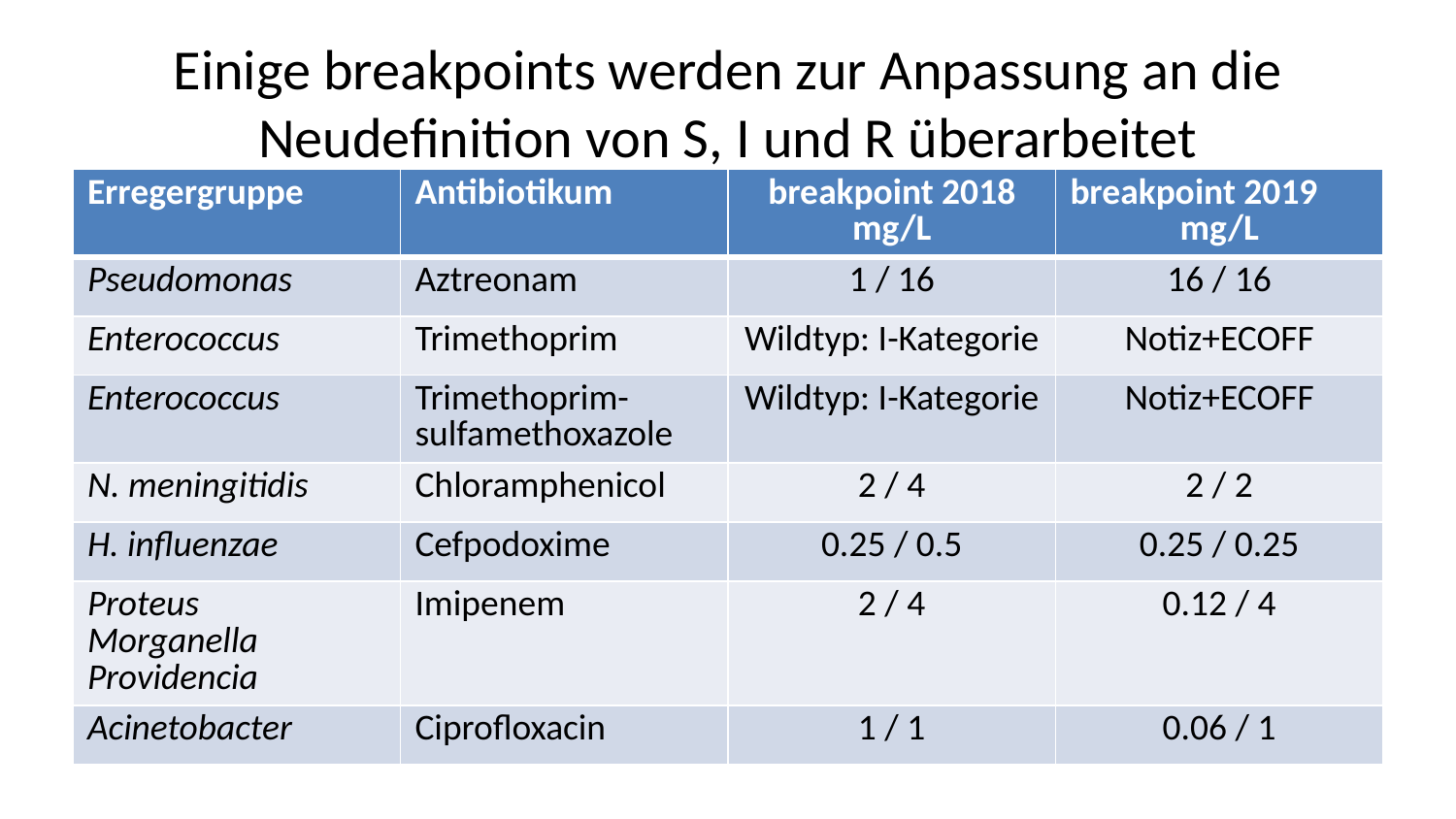

# Einige breakpoints werden zur Anpassung an die Neudefinition von S, I und R überarbeitet
| Erregergruppe | Antibiotikum | breakpoint 2018 mg/L | breakpoint 2019 mg/L |
| --- | --- | --- | --- |
| Pseudomonas | Aztreonam | 1 / 16 | 16 / 16 |
| Enterococcus | Trimethoprim | Wildtyp: I-Kategorie | Notiz+ECOFF |
| Enterococcus | Trimethoprim-sulfamethoxazole | Wildtyp: I-Kategorie | Notiz+ECOFF |
| N. meningitidis | Chloramphenicol | 2 / 4 | 2 / 2 |
| H. influenzae | Cefpodoxime | 0.25 / 0.5 | 0.25 / 0.25 |
| Proteus Morganella Providencia | Imipenem | 2 / 4 | 0.12 / 4 |
| Acinetobacter | Ciprofloxacin | 1 / 1 | 0.06 / 1 |